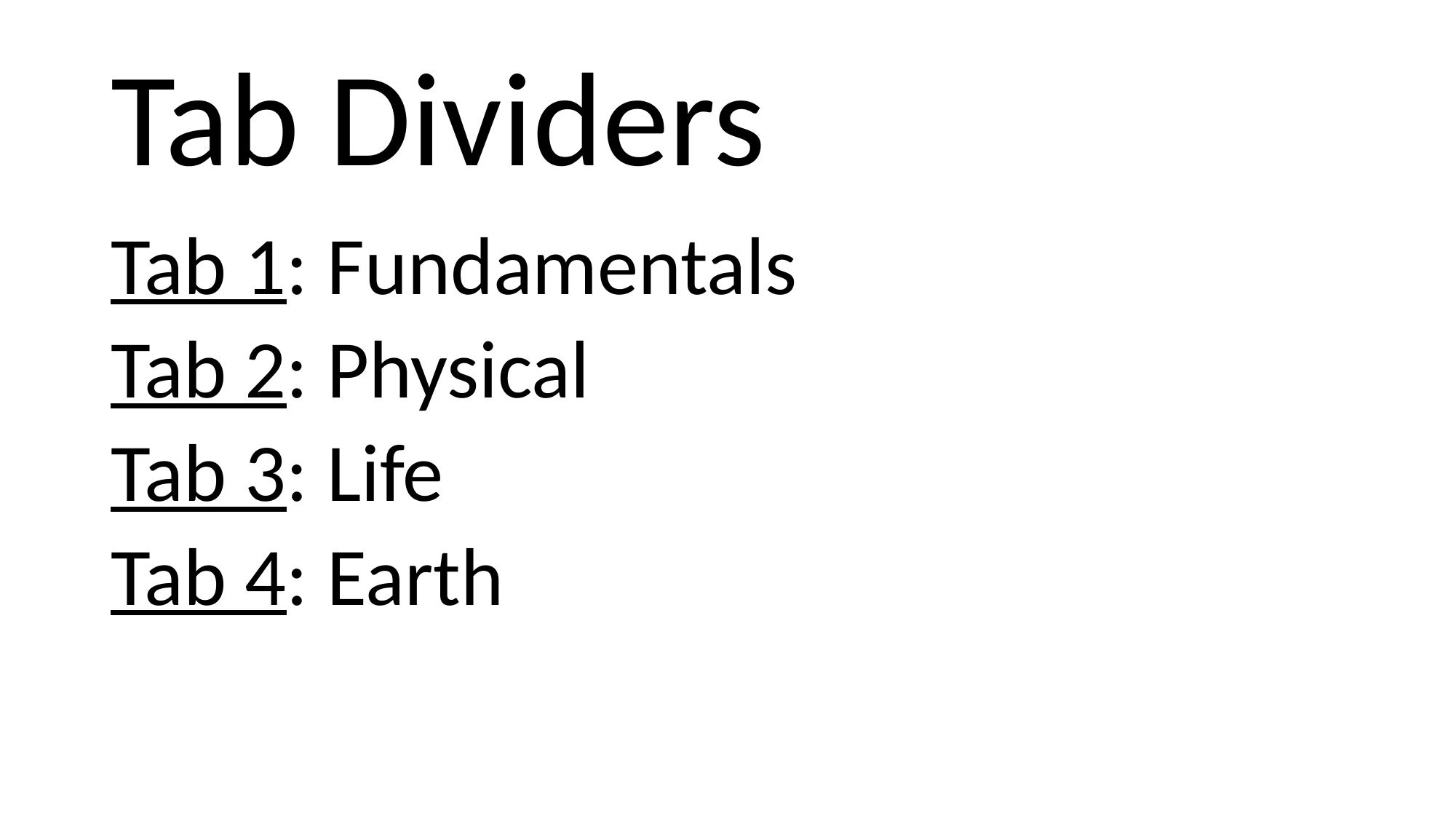

# Tab Dividers
Tab 1: Fundamentals
Tab 2: Physical
Tab 3: Life
Tab 4: Earth